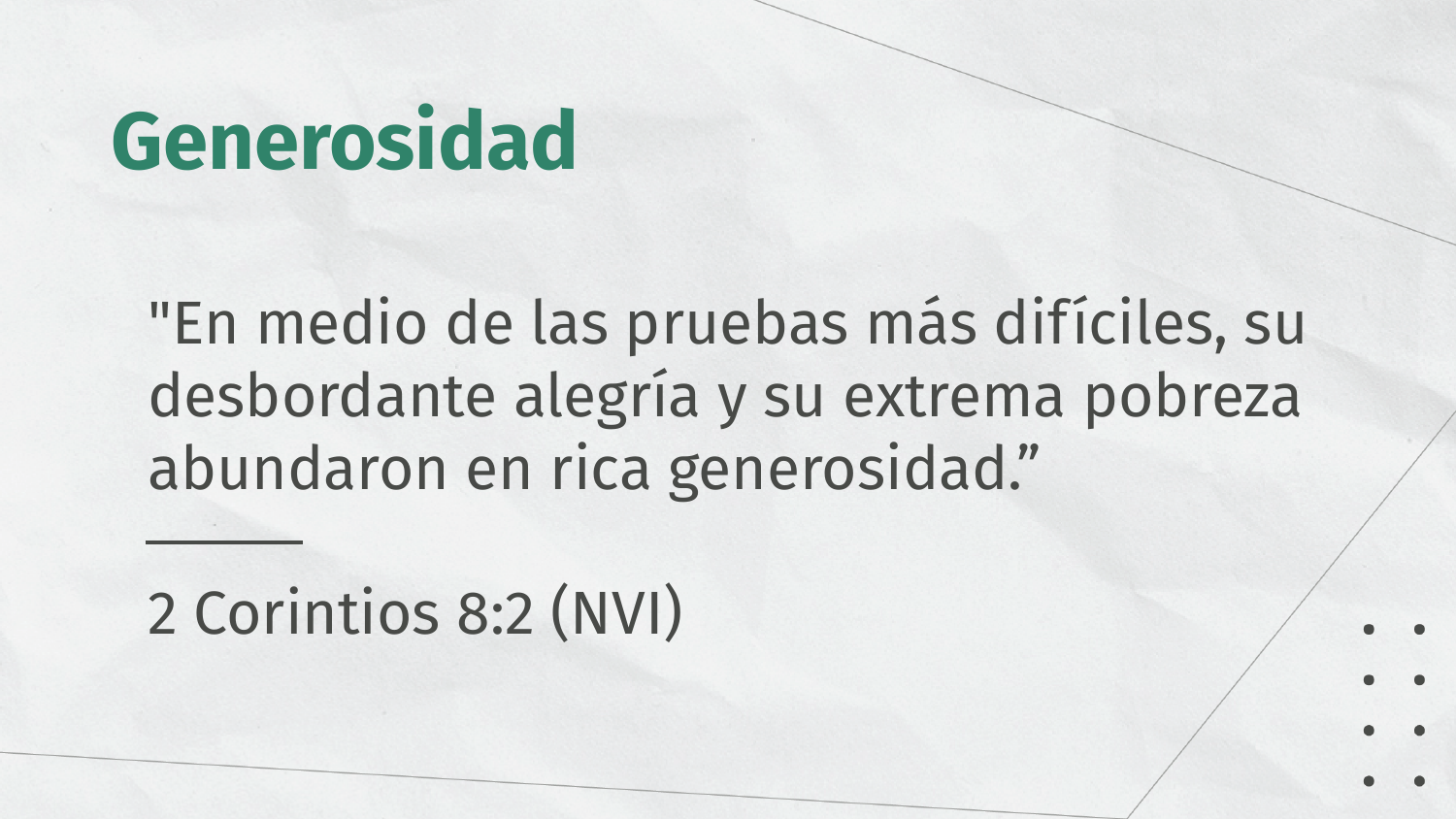

Generosidad
"En medio de las pruebas más difíciles, su desbordante alegría y su extrema pobreza abundaron en rica generosidad.”

2 Corintios 8:2 (NVI)